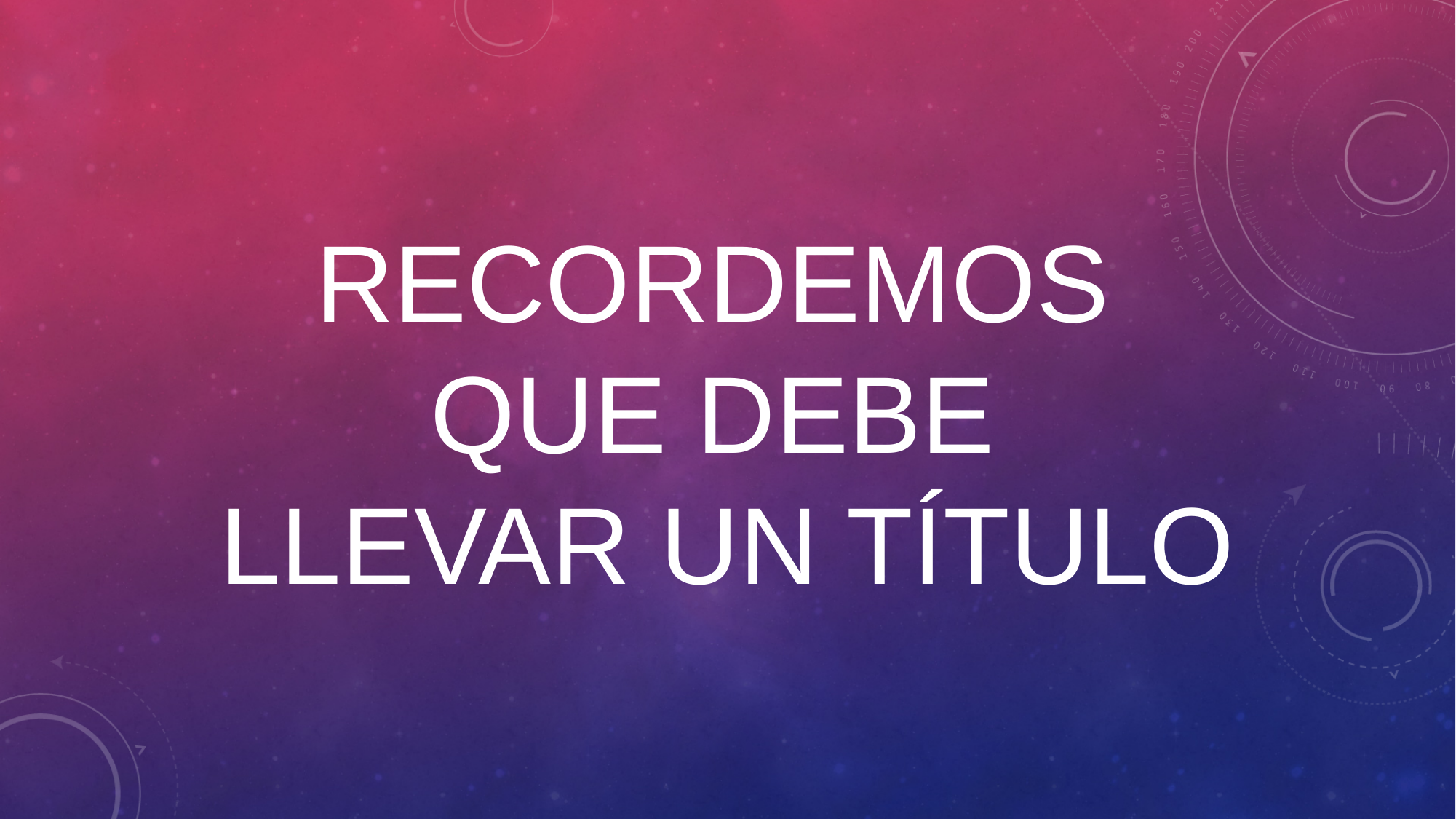

# Recordemos que debe llevar un título